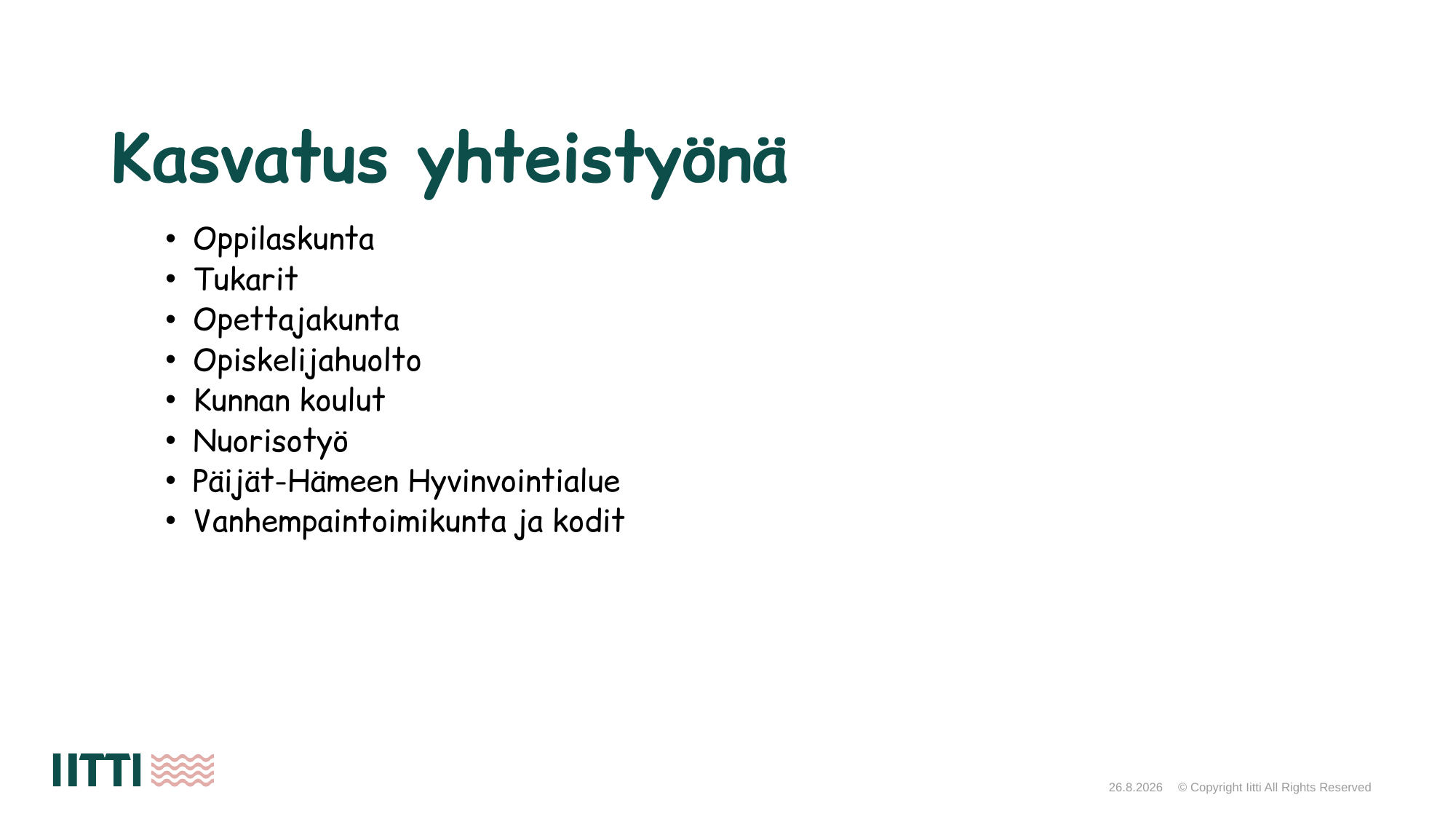

# Kasvatus yhteistyönä
Oppilaskunta
Tukarit
Opettajakunta
Opiskelijahuolto
Kunnan koulut
Nuorisotyö
Päijät-Hämeen Hyvinvointialue
Vanhempaintoimikunta ja kodit
26.8.2026
© Copyright Iitti All Rights Reserved